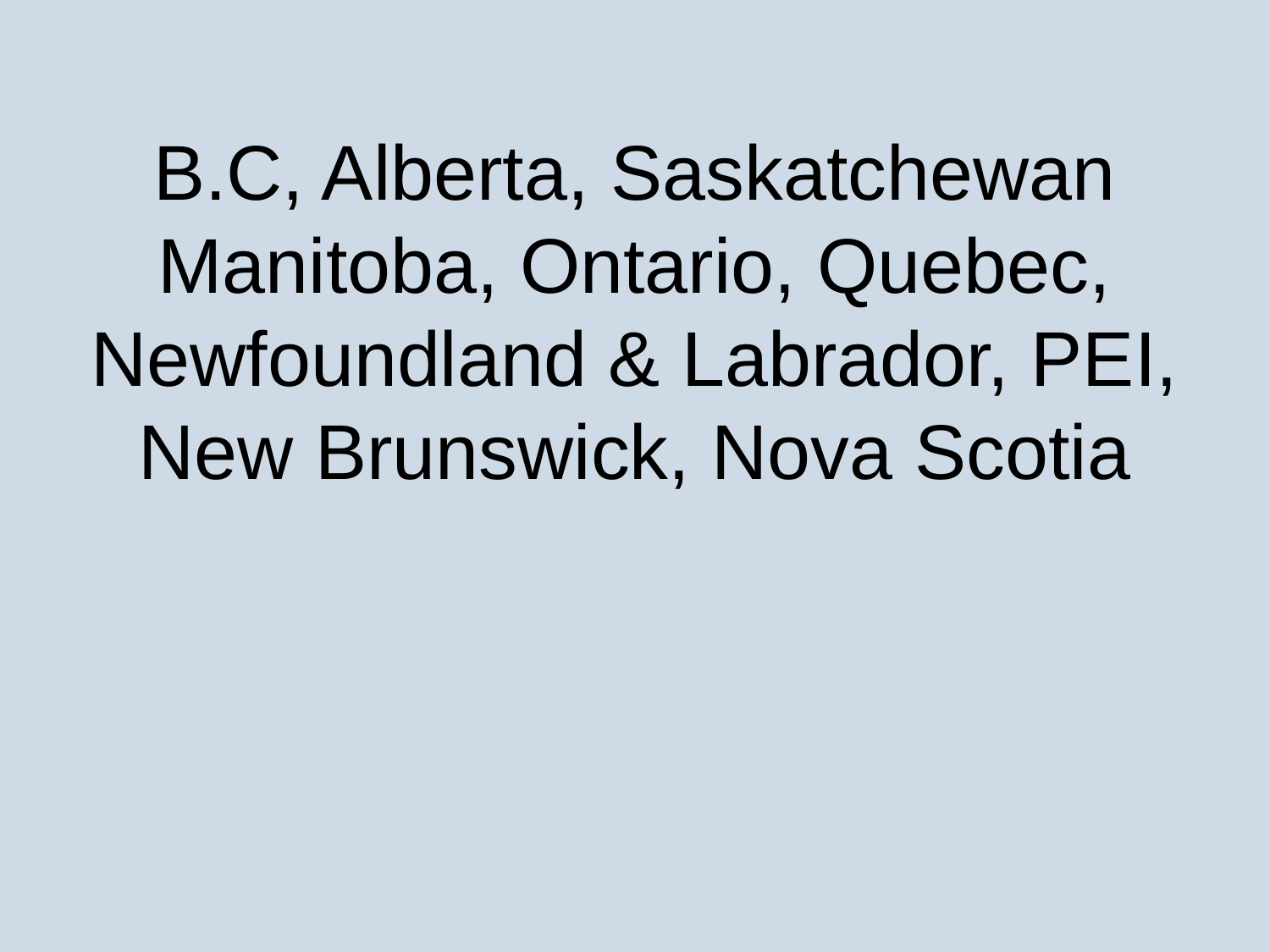

B.C, Alberta, Saskatchewan
Manitoba, Ontario, Quebec,
Newfoundland & Labrador, PEI, New Brunswick, Nova Scotia